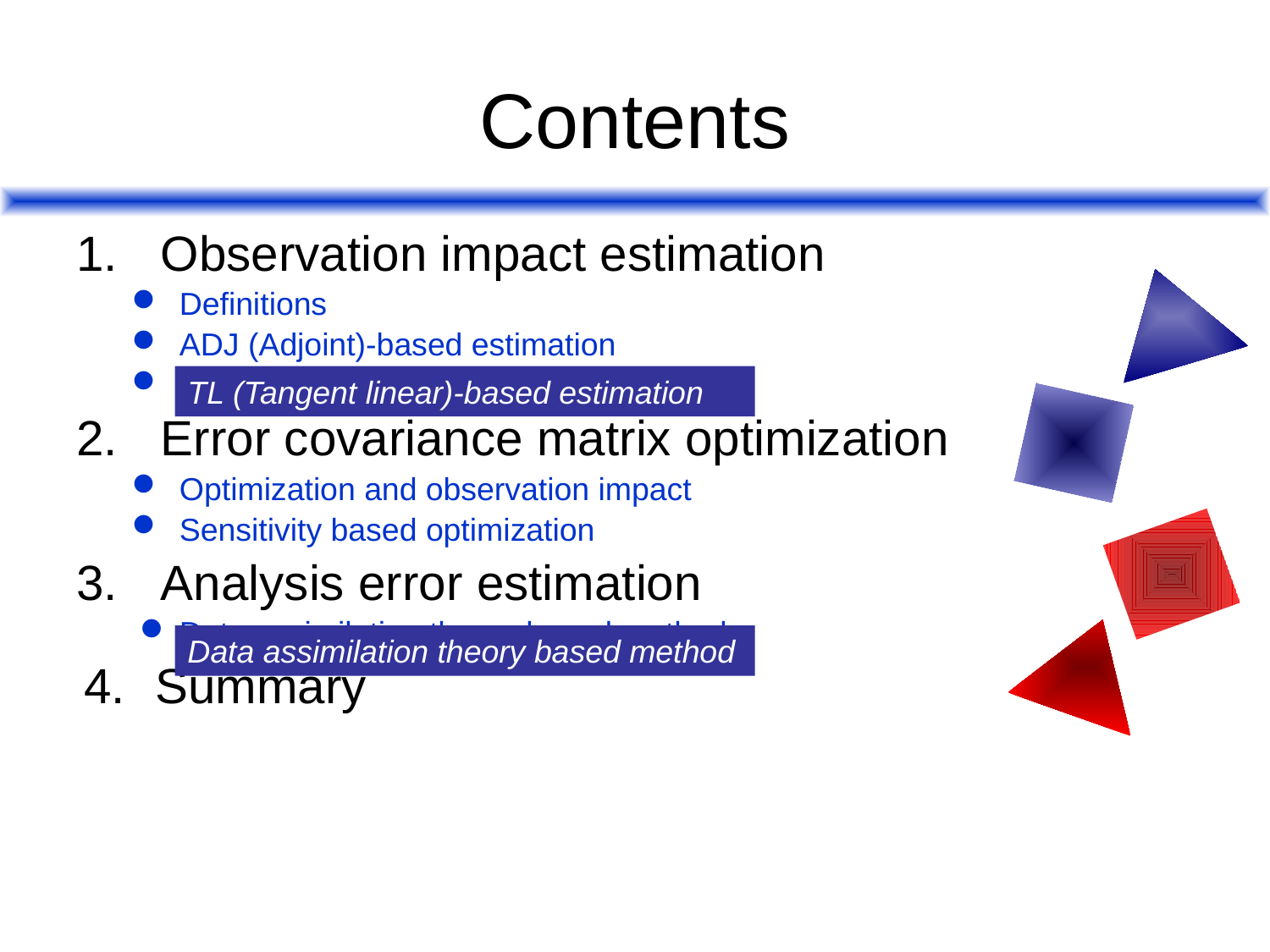

# Contents

Observation impact estimation
Definitions
ADJ (Adjoint)-based estimation
TL (Tangent linear)-based estimation
Error covariance matrix optimization
Optimization and observation impact
Sensitivity based optimization
Analysis error estimation
Data assimilation theory based method
Summary

TL (Tangent linear)-based estimation

Data assimilation theory based method